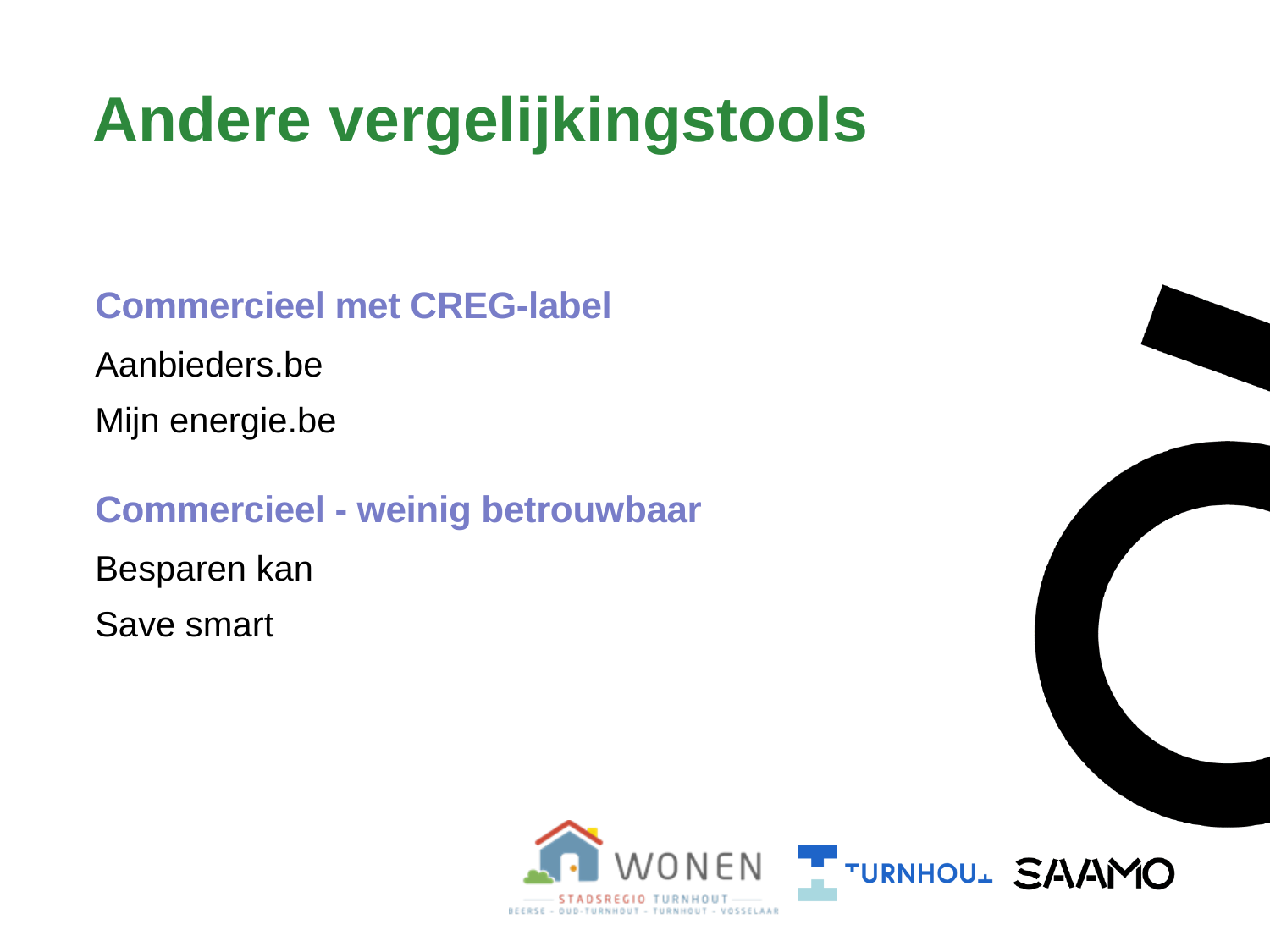

# Andere vergelijkingstools

Commercieel met CREG-label
Aanbieders.be
Mijn energie.be

Commercieel - weinig betrouwbaar
Besparen kan
Save smart